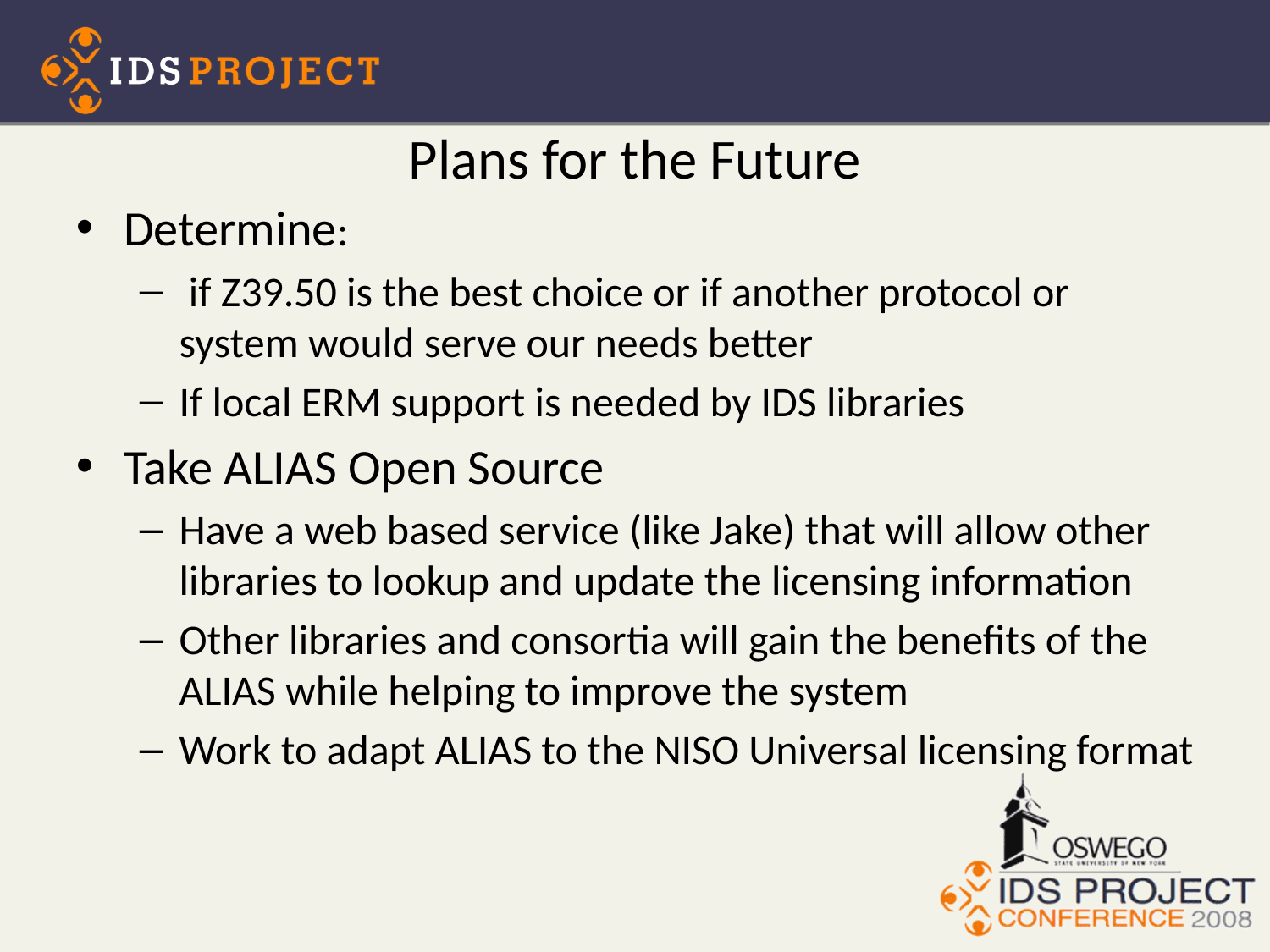

# Plans for the Future
Determine:
 if Z39.50 is the best choice or if another protocol or system would serve our needs better
If local ERM support is needed by IDS libraries
Take ALIAS Open Source
Have a web based service (like Jake) that will allow other libraries to lookup and update the licensing information
Other libraries and consortia will gain the benefits of the ALIAS while helping to improve the system
Work to adapt ALIAS to the NISO Universal licensing format